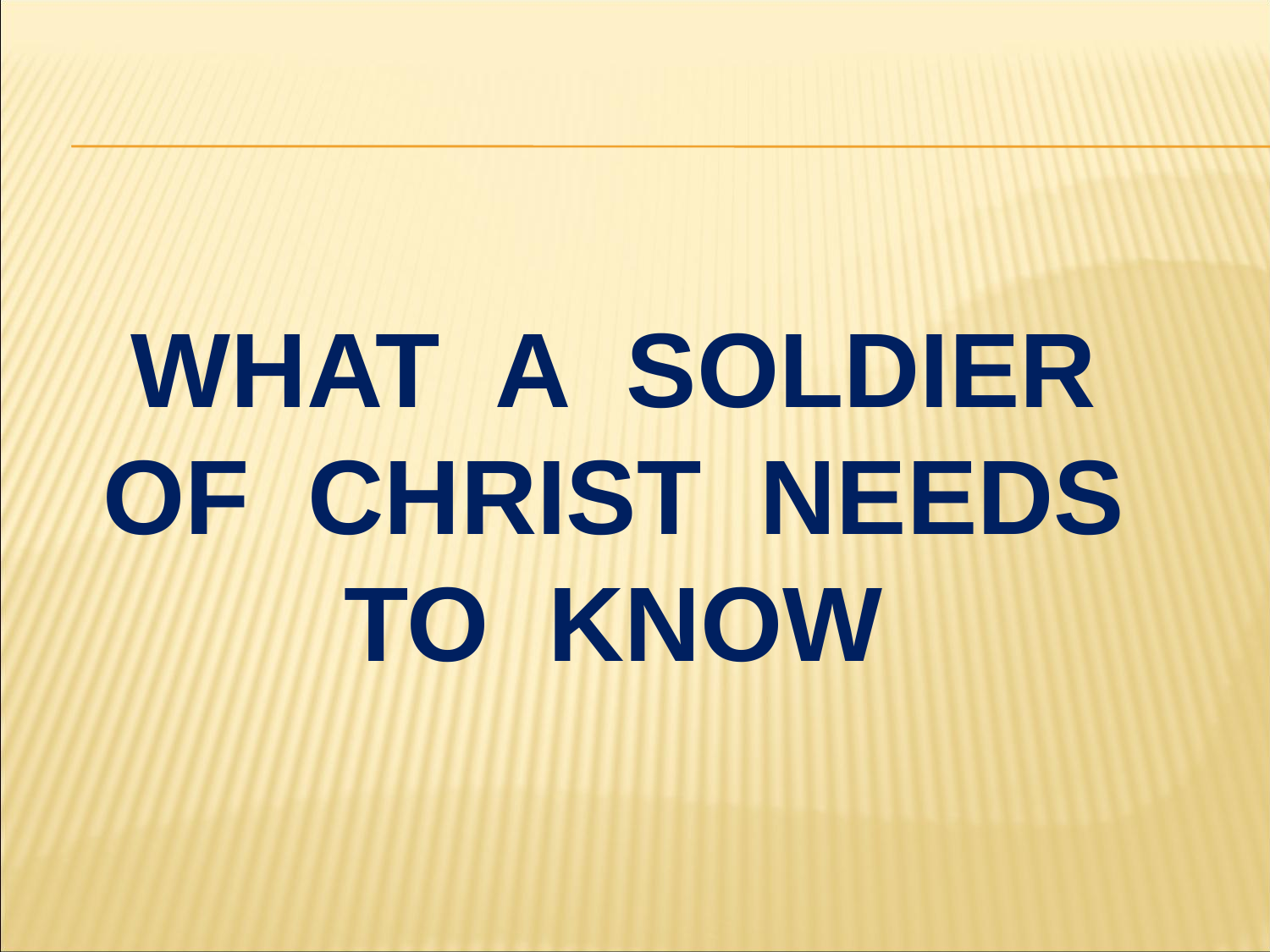

# what  a  soldier of  christ  needs to  know